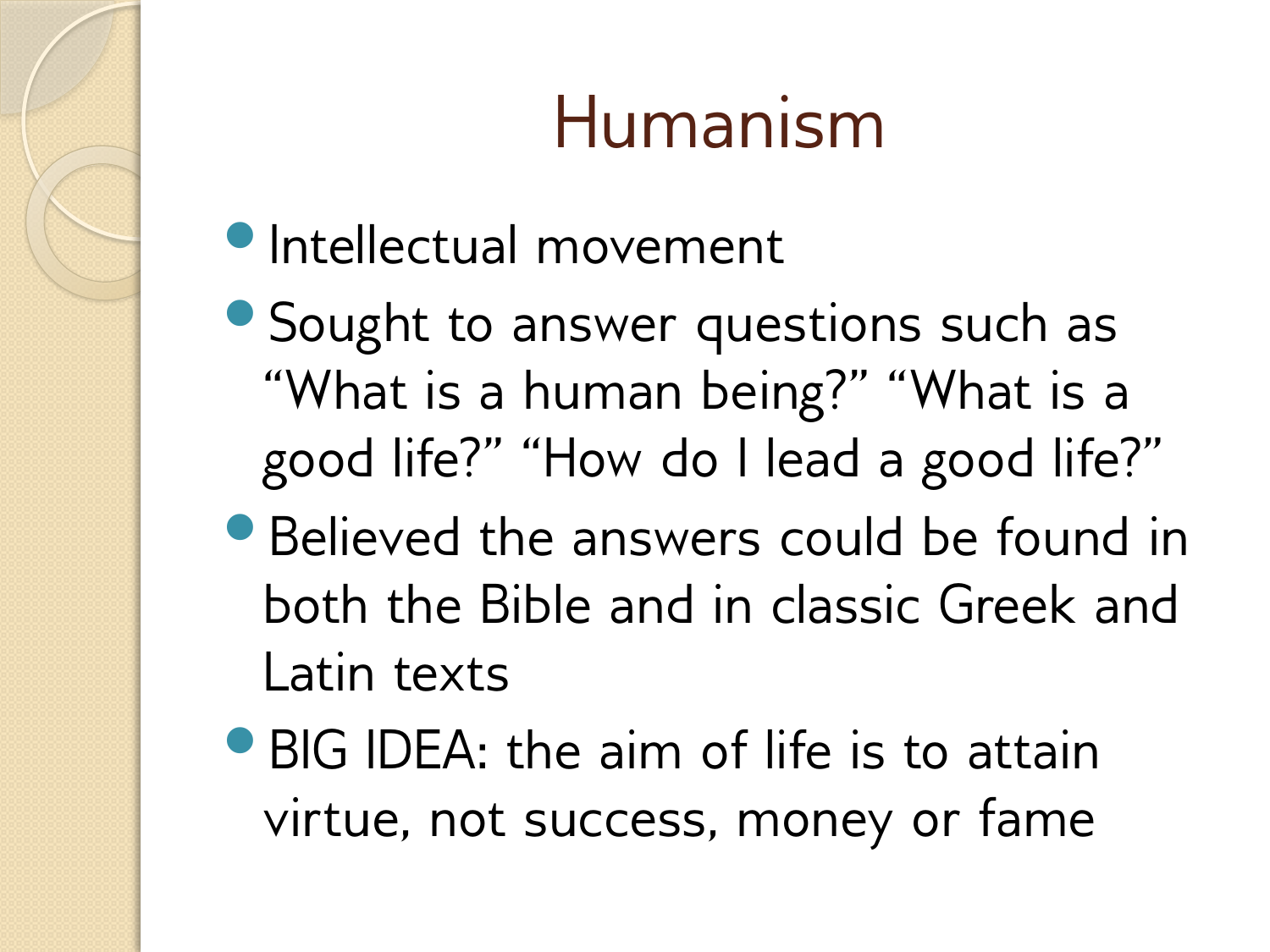

# Humanism
Intellectual movement
Sought to answer questions such as “What is a human being?” “What is a good life?” “How do I lead a good life?”
Believed the answers could be found in both the Bible and in classic Greek and Latin texts
BIG IDEA: the aim of life is to attain virtue, not success, money or fame